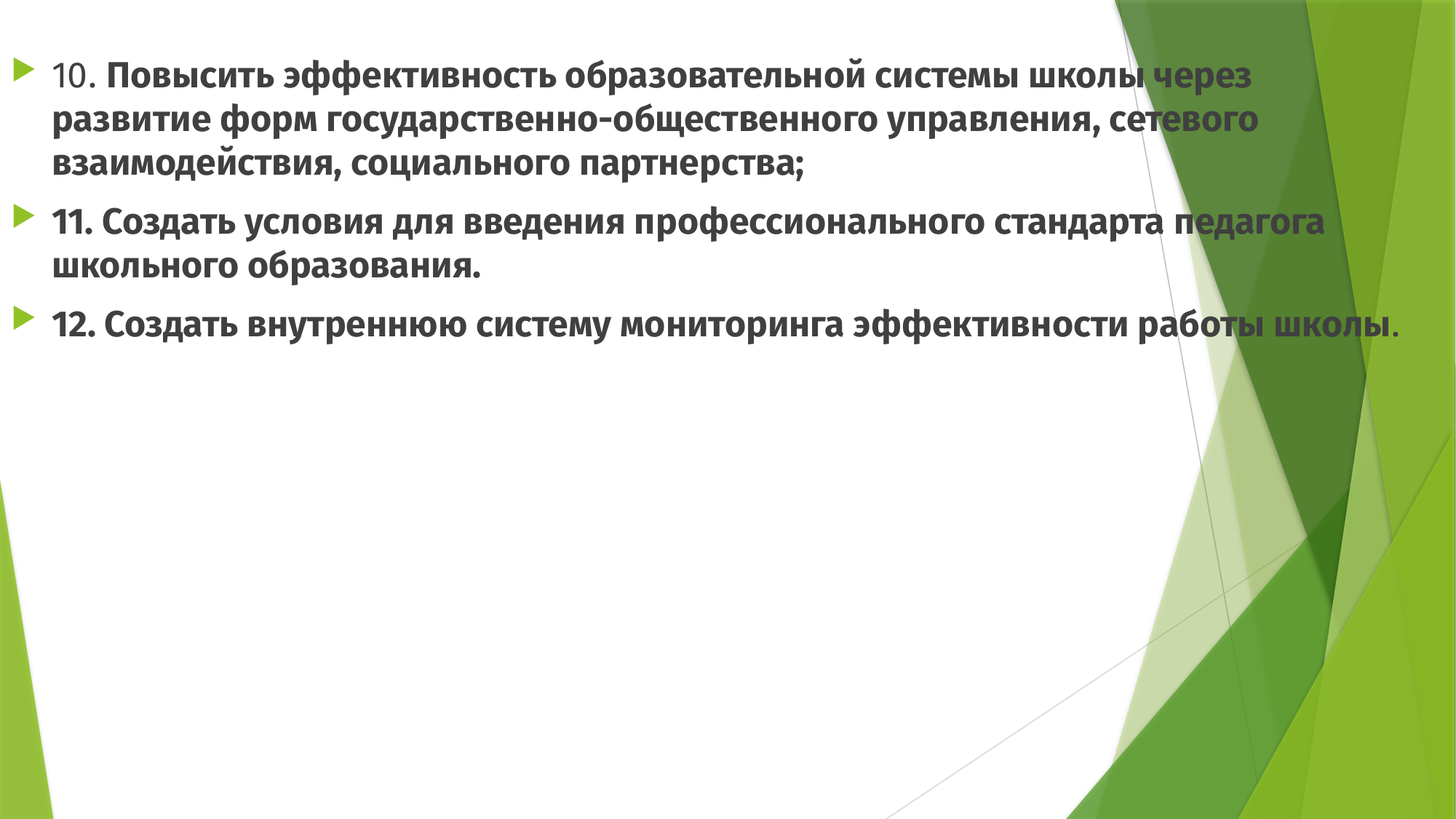

10. Повысить эффективность образовательной системы школы через развитие форм государственно-общественного управления, сетевого взаимодействия, социального партнерства;
11. Создать условия для введения профессионального стандарта педагога школьного образования.
12. Создать внутреннюю систему мониторинга эффективности работы школы.